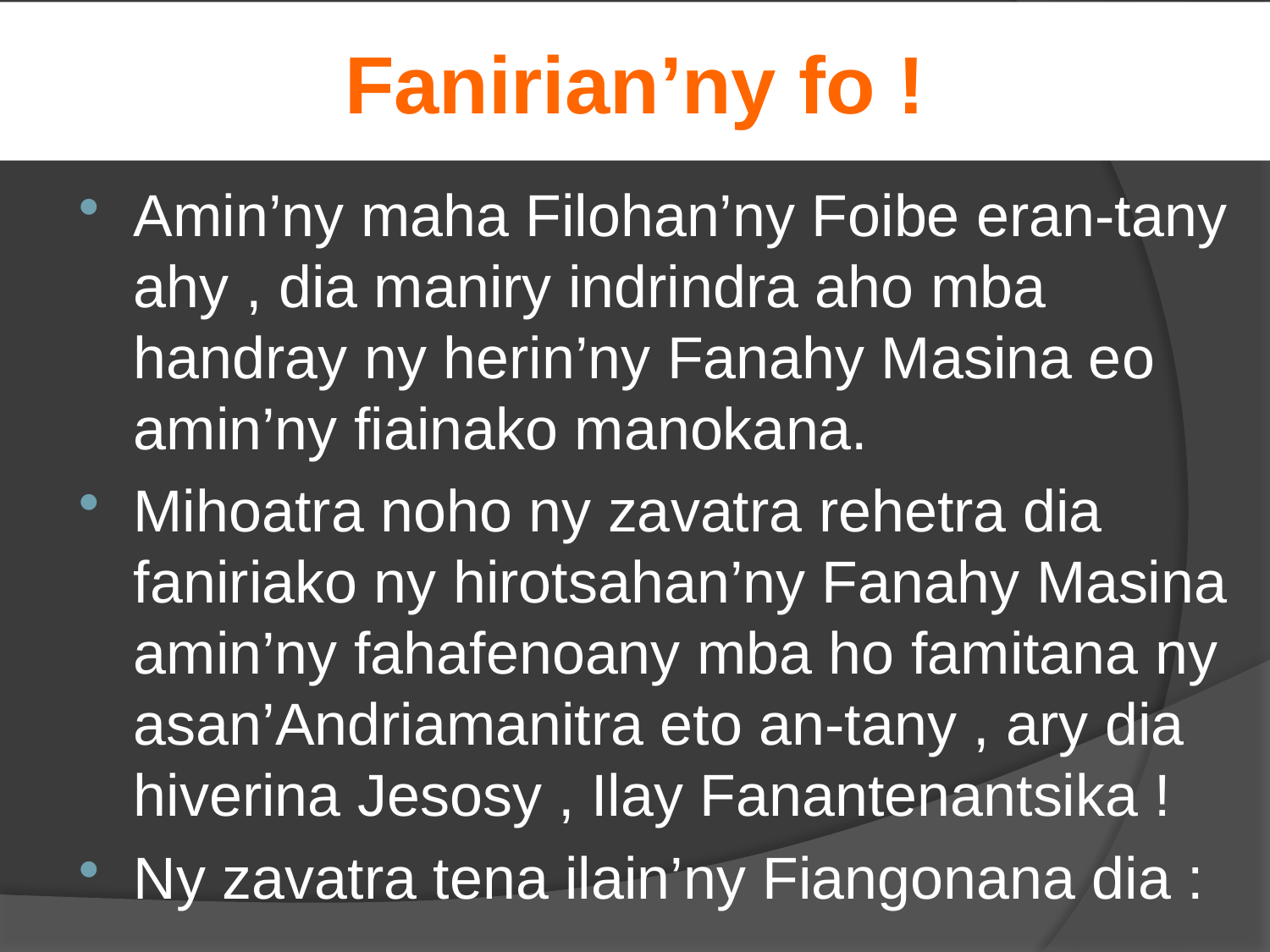

# Fanirian’ny fo !
Amin’ny maha Filohan’ny Foibe eran-tany ahy , dia maniry indrindra aho mba handray ny herin’ny Fanahy Masina eo amin’ny fiainako manokana.
Mihoatra noho ny zavatra rehetra dia faniriako ny hirotsahan’ny Fanahy Masina amin’ny fahafenoany mba ho famitana ny asan’Andriamanitra eto an-tany , ary dia hiverina Jesosy , Ilay Fanantenantsika !
Ny zavatra tena ilain’ny Fiangonana dia :